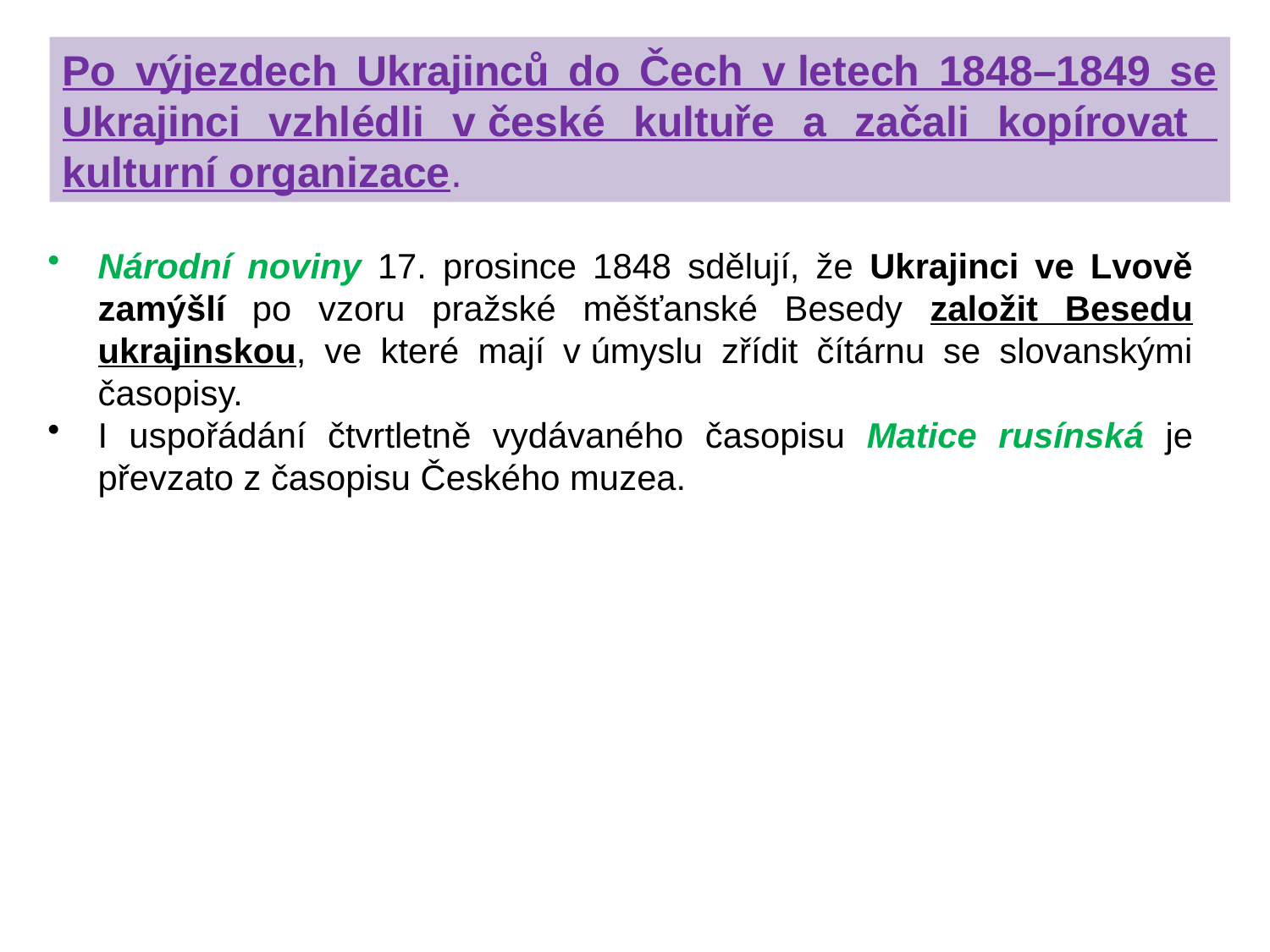

Po výjezdech Ukrajinců do Čech v letech 1848–1849 se Ukrajinci vzhlédli v české kultuře a začali kopírovat  kulturní organizace.
Národní noviny 17. prosince 1848 sdělují, že Ukrajinci ve Lvově zamýšlí po vzoru pražské měšťanské Besedy založit Besedu ukrajinskou, ve které mají v úmyslu zřídit čítárnu se slovanskými časopisy.
I uspořádání čtvrtletně vydávaného časopisu Matice rusínská je převzato z časopisu Českého muzea.